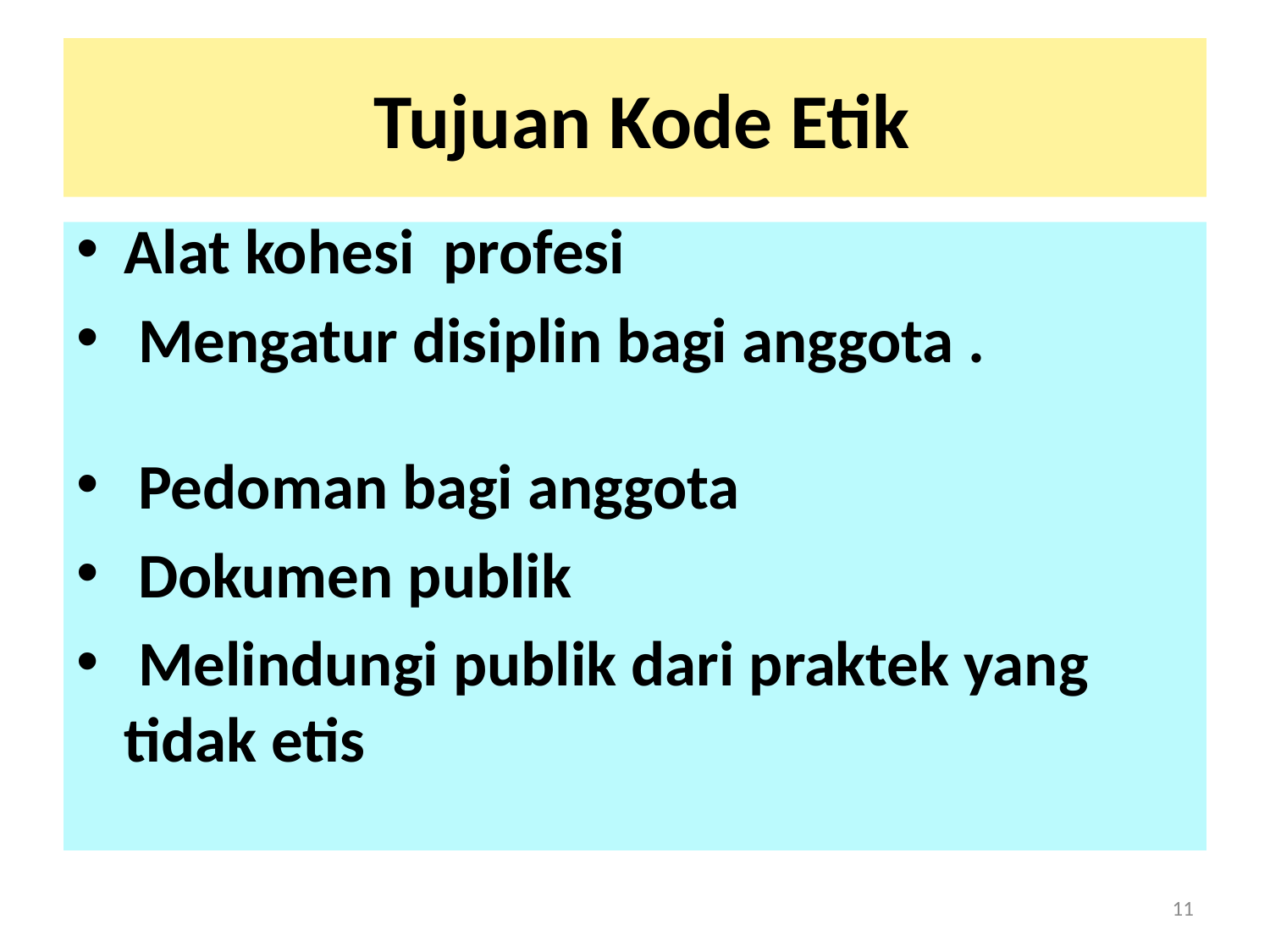

# Tujuan Kode Etik
Alat kohesi  profesi
 Mengatur disiplin bagi anggota .
 Pedoman bagi anggota
 Dokumen publik
 Melindungi publik dari praktek yang tidak etis

11